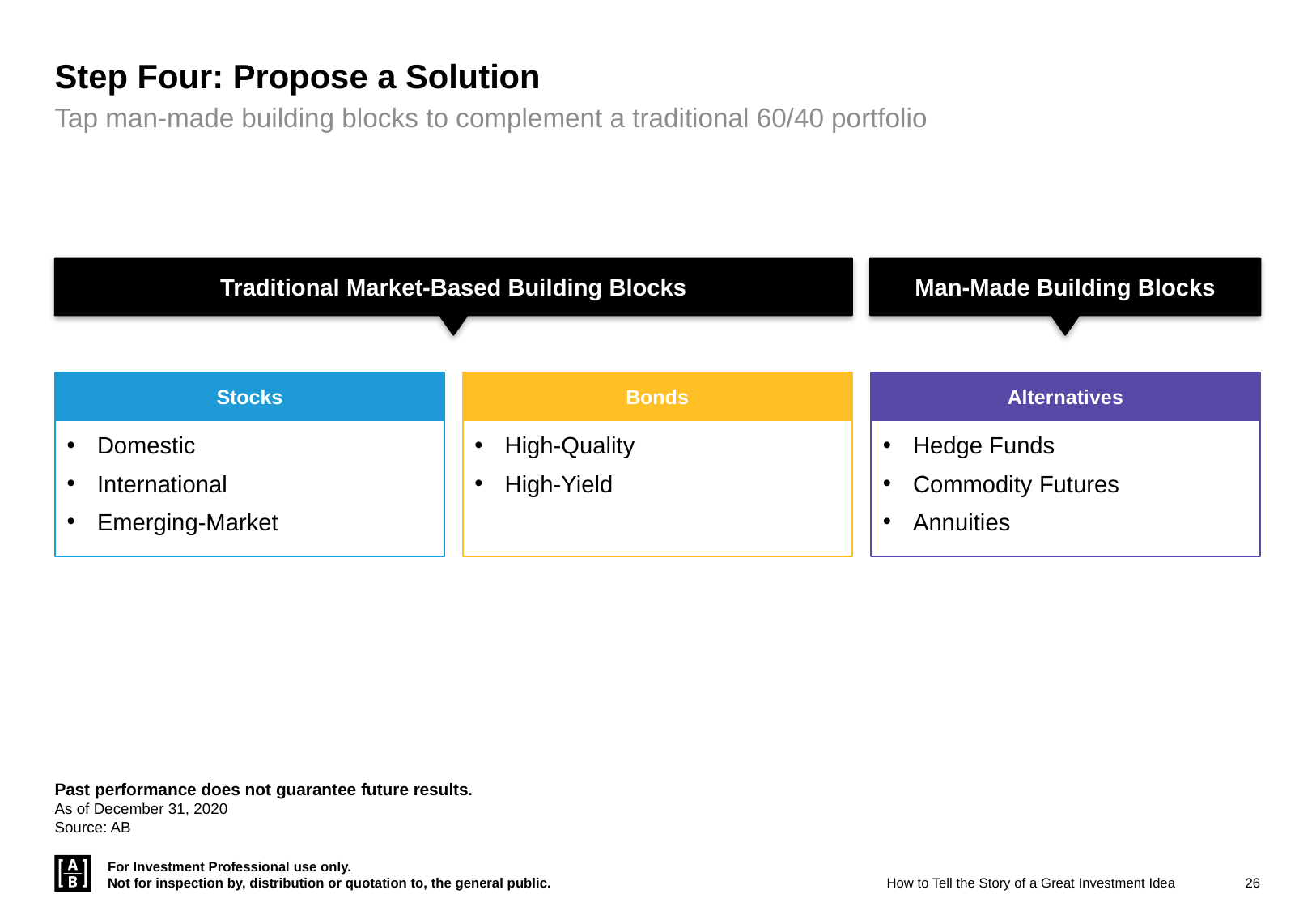

# Step Four: Propose a Solution
Tap man-made building blocks to complement a traditional 60/40 portfolio
Traditional Market-Based Building Blocks
Man-Made Building Blocks
Stocks
Domestic
International
Emerging-Market
Bonds
High-Quality
High-Yield

Alternatives
Hedge Funds
Commodity Futures
Annuities
Past performance does not guarantee future results.
As of December 31, 2020
Source: AB